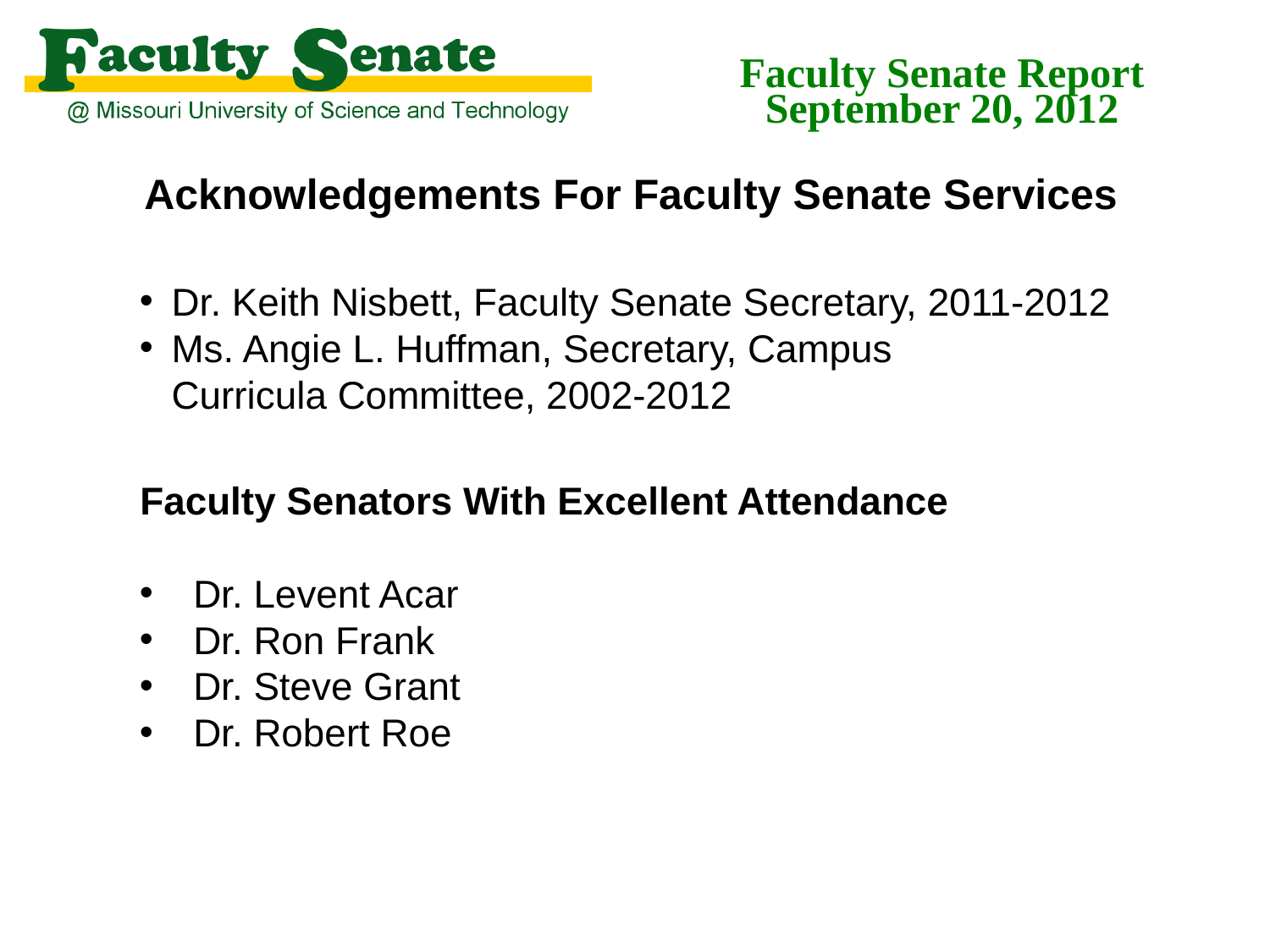

Faculty Senate Report
September 20, 2012
Acknowledgements For Faculty Senate Services

Dr. Keith Nisbett, Faculty Senate Secretary, 2011-2012
Ms. Angie L. Huffman, Secretary, Campus                    Curricula Committee, 2002-2012

   Faculty Senators With Excellent Attendance

  Dr. Levent Acar
  Dr. Ron Frank
  Dr. Steve Grant
  Dr. Robert Roe